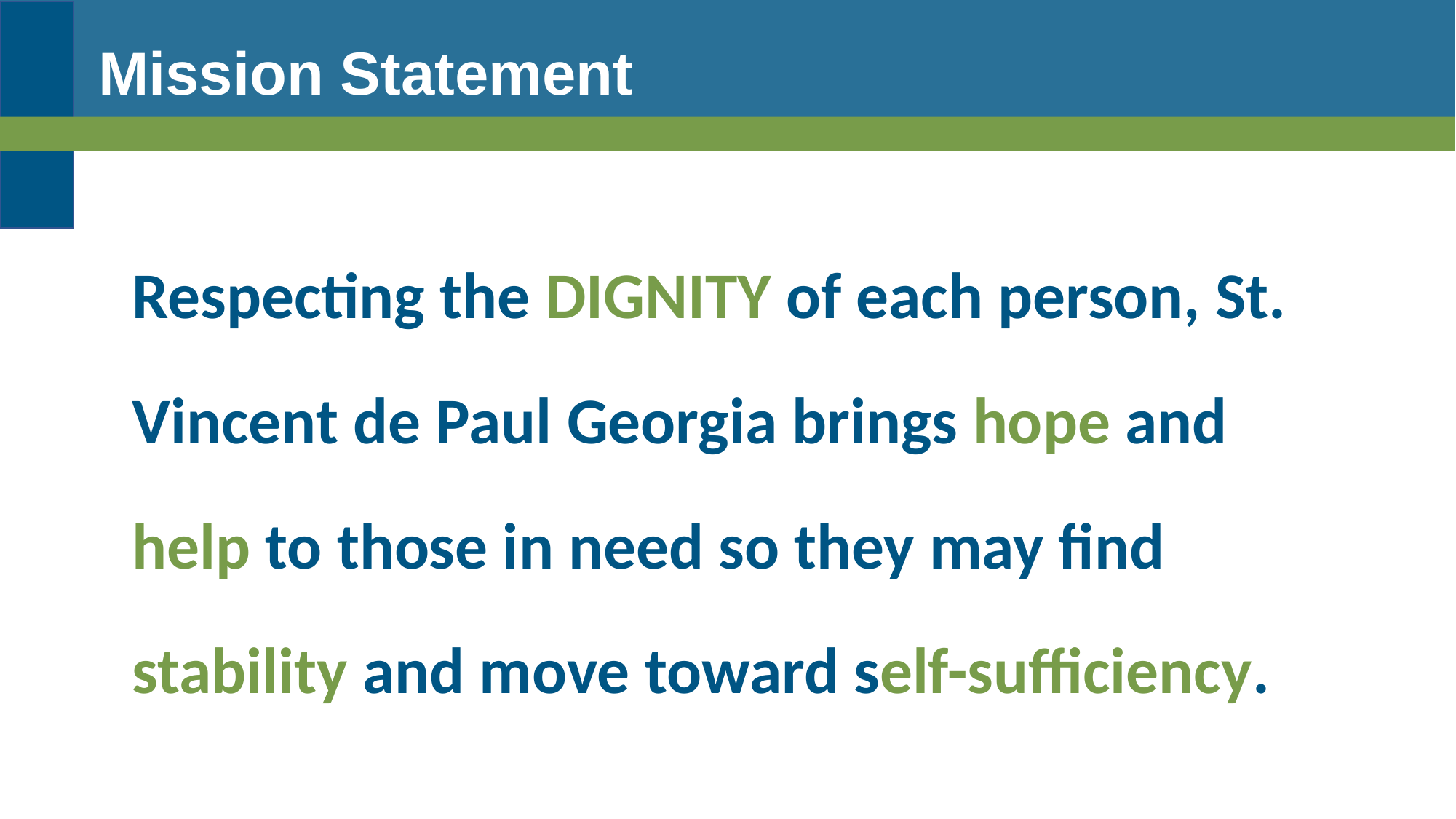

# Mission Statement

Respecting the DIGNITY of each person, St. Vincent de Paul Georgia brings hope and help to those in need so they may find stability and move toward self-sufficiency.